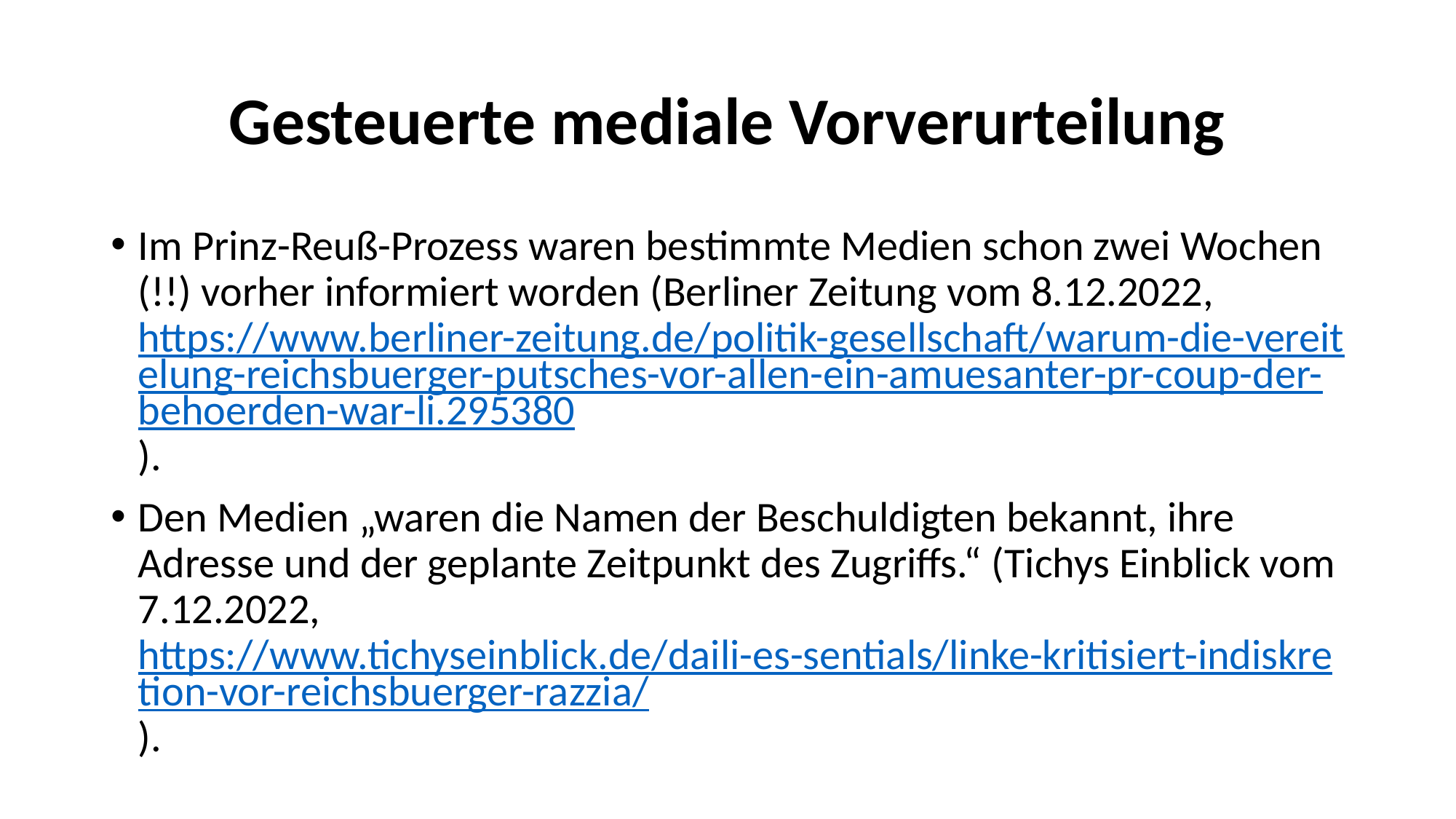

# Gesteuerte mediale Vorverurteilung
Im Prinz-Reuß-Prozess waren bestimmte Medien schon zwei Wochen (!!) vorher informiert worden (Berliner Zeitung vom 8.12.2022, https://www.berliner-zeitung.de/politik-gesellschaft/warum-die-vereitelung-reichsbuerger-putsches-vor-allen-ein-amuesanter-pr-coup-der-behoerden-war-li.295380).
Den Medien „waren die Namen der Beschuldigten bekannt, ihre Adresse und der geplante Zeitpunkt des Zugriffs.“ (Tichys Einblick vom 7.12.2022, https://www.tichyseinblick.de/daili-es-sentials/linke-kritisiert-indiskretion-vor-reichsbuerger-razzia/).